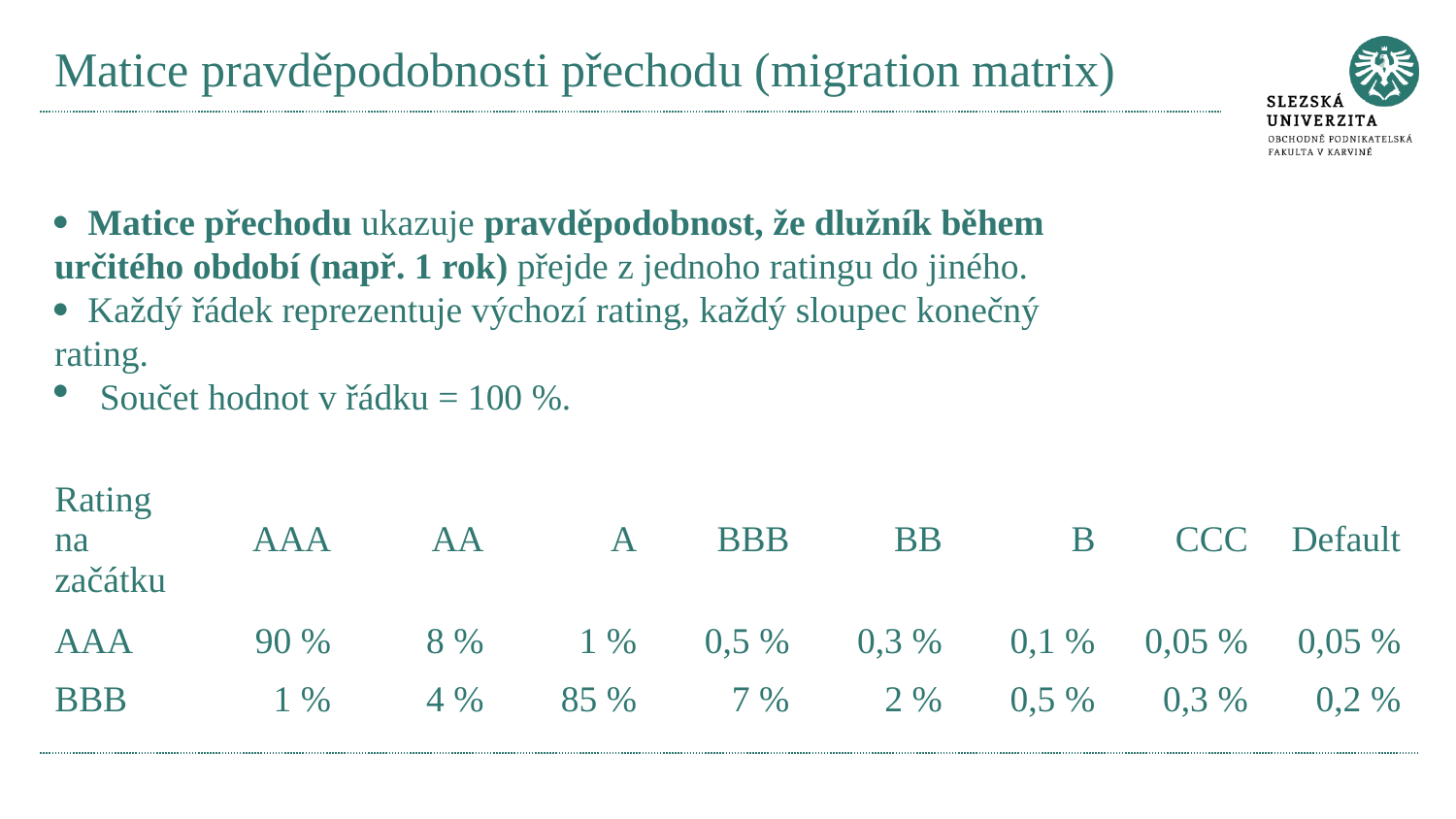

# Matice pravděpodobnosti přechodu (migration matrix)
•  Matice přechodu ukazuje pravděpodobnost, že dlužník během určitého období (např. 1 rok) přejde z jednoho ratingu do jiného.
•  Každý řádek reprezentuje výchozí rating, každý sloupec konečný rating.
Součet hodnot v řádku = 100 %.

| Rating na začátku | AAA | AA | A | BBB | BB | B | CCC | Default |
| --- | --- | --- | --- | --- | --- | --- | --- | --- |
| AAA | 90 % | 8 % | 1 % | 0,5 % | 0,3 % | 0,1 % | 0,05 % | 0,05 % |
| BBB | 1 % | 4 % | 85 % | 7 % | 2 % | 0,5 % | 0,3 % | 0,2 % |